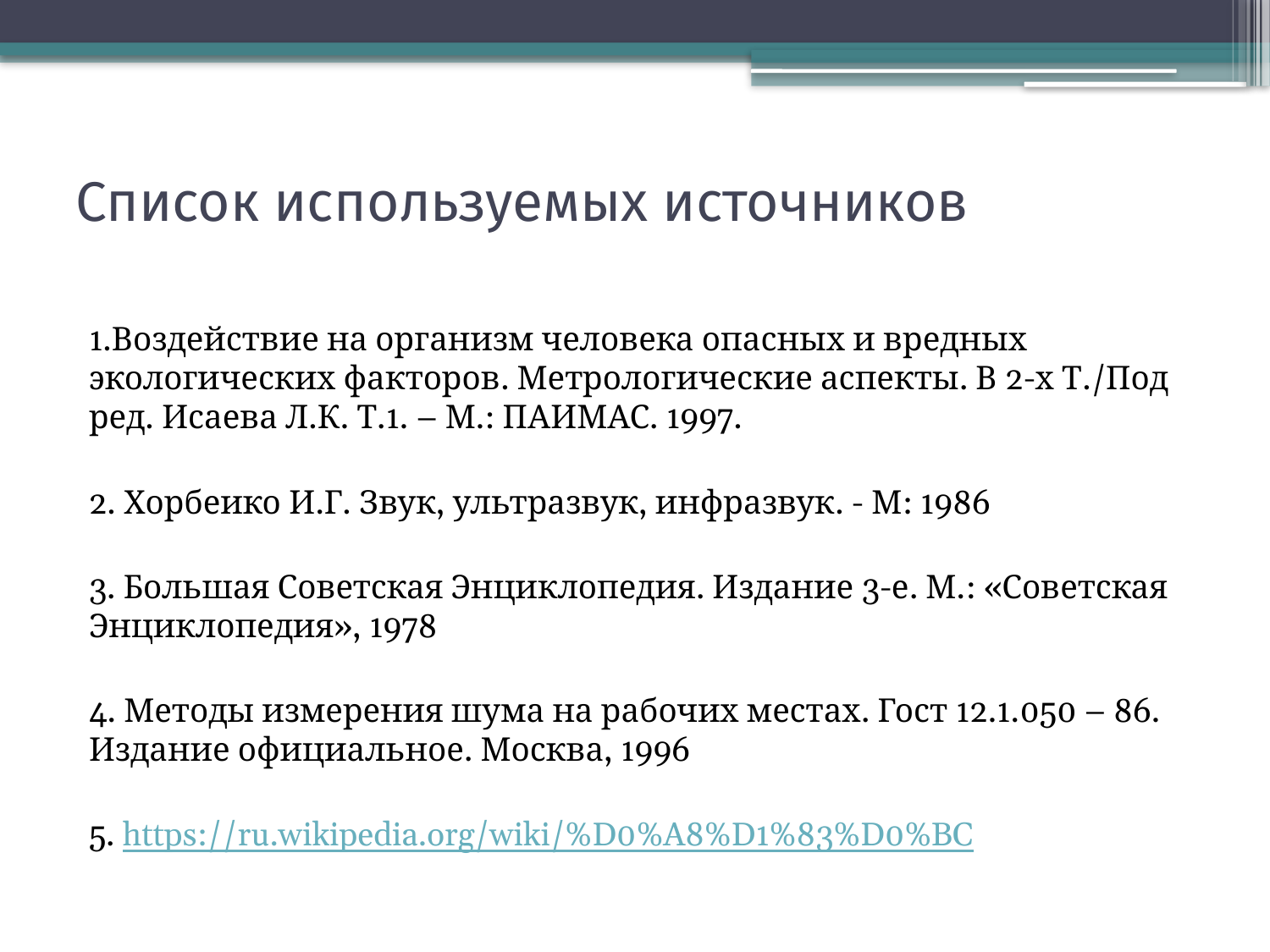

# Список используемых источников
1.Воздействие на организм человека опасных и вредных экологических факторов. Метрологические аспекты. В 2-х Т./Под ред. Исаева Л.К. Т.1. – М.: ПАИМАС. 1997.

2. Хорбеико И.Г. Звук, ультразвук, инфразвук. - М: 1986

3. Большая Советская Энциклопедия. Издание 3-е. М.: «Советская Энциклопедия», 1978

4. Методы измерения шума на рабочих местах. Гост 12.1.050 – 86. Издание официальное. Москва, 1996

5. https://ru.wikipedia.org/wiki/%D0%A8%D1%83%D0%BC